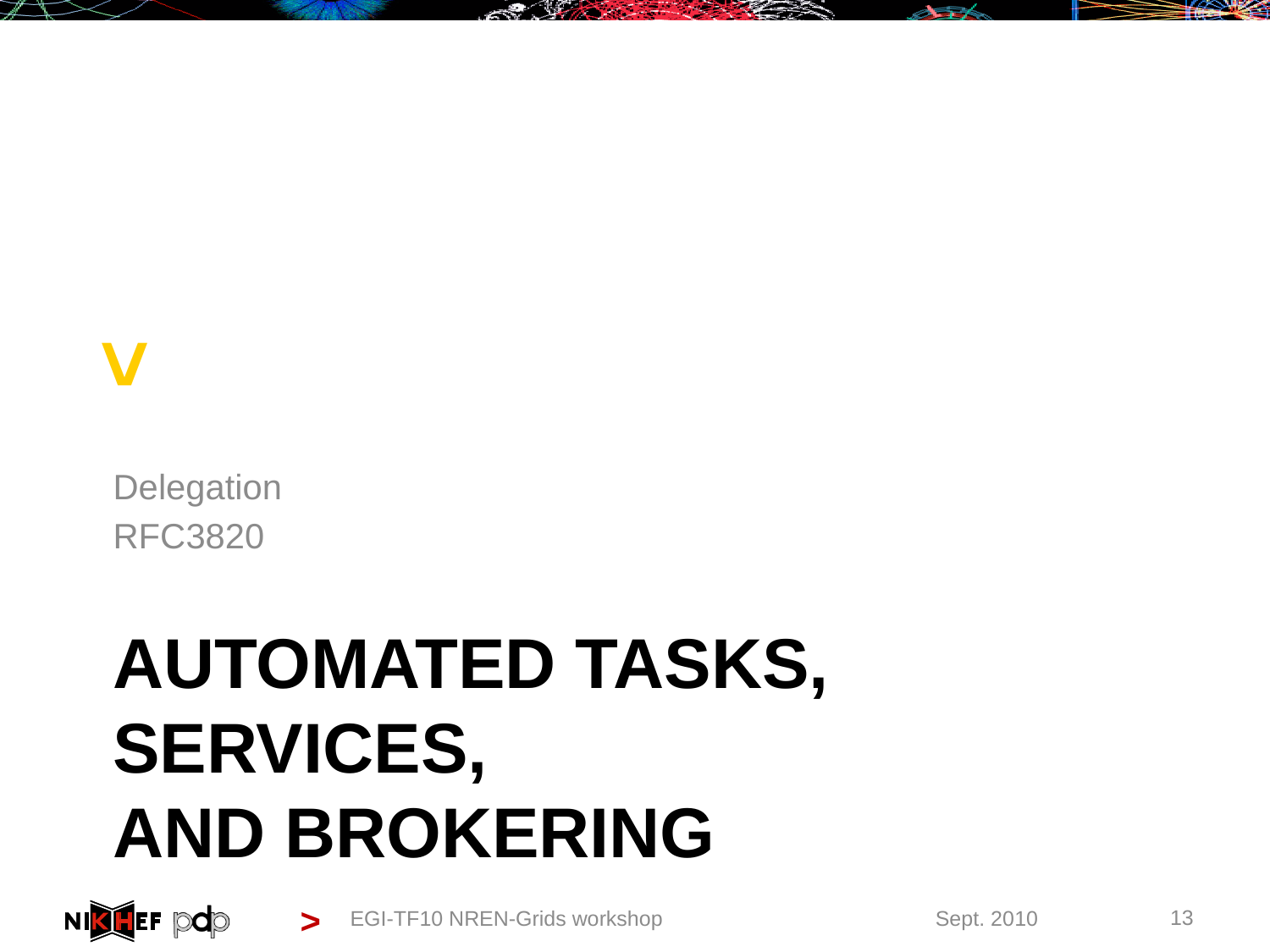

Delegation
RFC3820

# Automated Tasks, Services, and brokering
EGI-TF10 NREN-Grids workshop
Sept. 2010
13